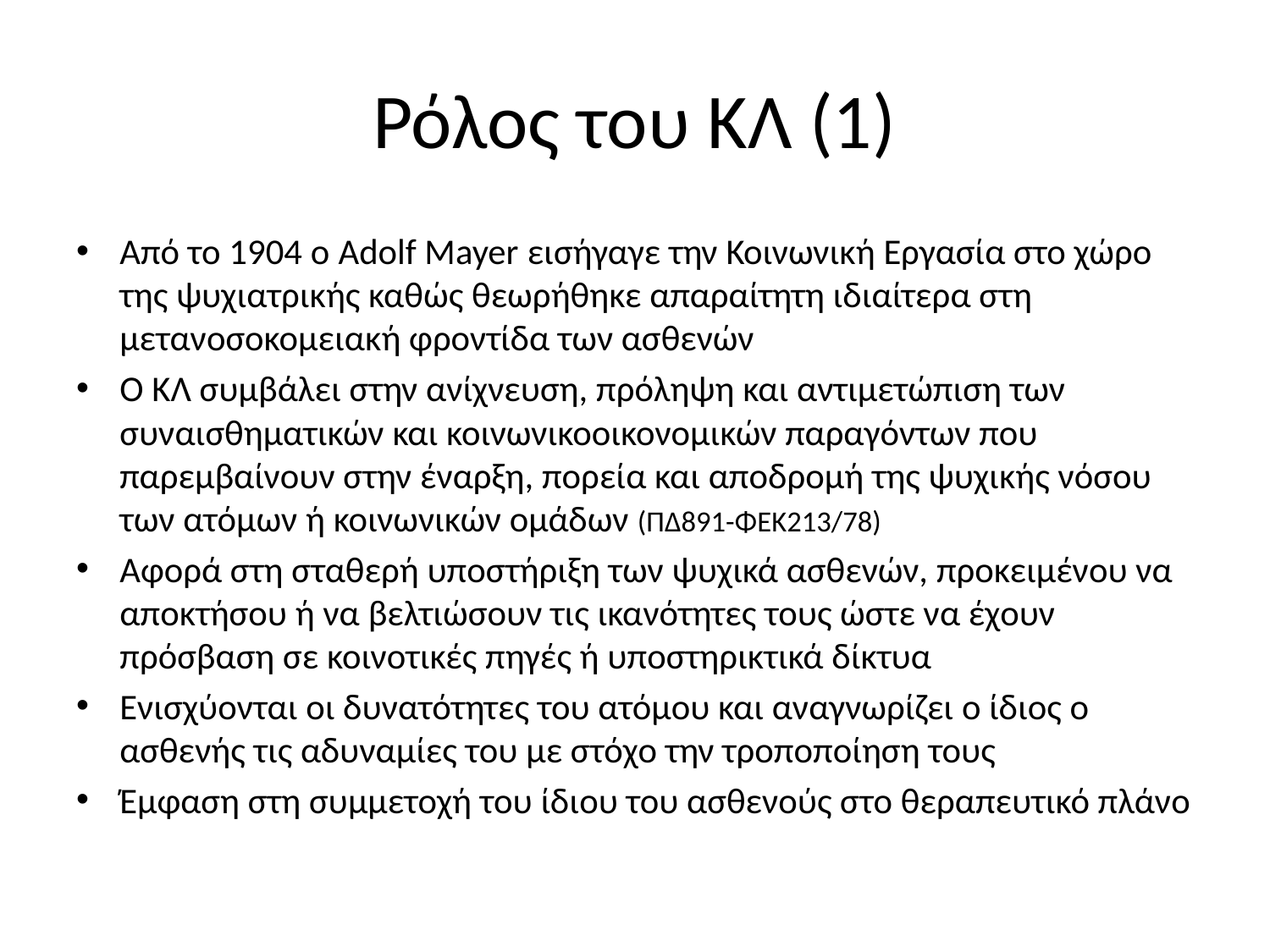

# Ρόλος του ΚΛ (1)
Από το 1904 ο Adolf Mayer εισήγαγε την Κοινωνική Εργασία στο χώρο της ψυχιατρικής καθώς θεωρήθηκε απαραίτητη ιδιαίτερα στη μετανοσοκομειακή φροντίδα των ασθενών
Ο ΚΛ συμβάλει στην ανίχνευση, πρόληψη και αντιμετώπιση των συναισθηματικών και κοινωνικοοικονομικών παραγόντων που παρεμβαίνουν στην έναρξη, πορεία και αποδρομή της ψυχικής νόσου των ατόμων ή κοινωνικών ομάδων (ΠΔ891-ΦΕΚ213/78)
Αφορά στη σταθερή υποστήριξη των ψυχικά ασθενών, προκειμένου να αποκτήσου ή να βελτιώσουν τις ικανότητες τους ώστε να έχουν πρόσβαση σε κοινοτικές πηγές ή υποστηρικτικά δίκτυα
Ενισχύονται οι δυνατότητες του ατόμου και αναγνωρίζει ο ίδιος ο ασθενής τις αδυναμίες του με στόχο την τροποποίηση τους
Έμφαση στη συμμετοχή του ίδιου του ασθενούς στο θεραπευτικό πλάνο